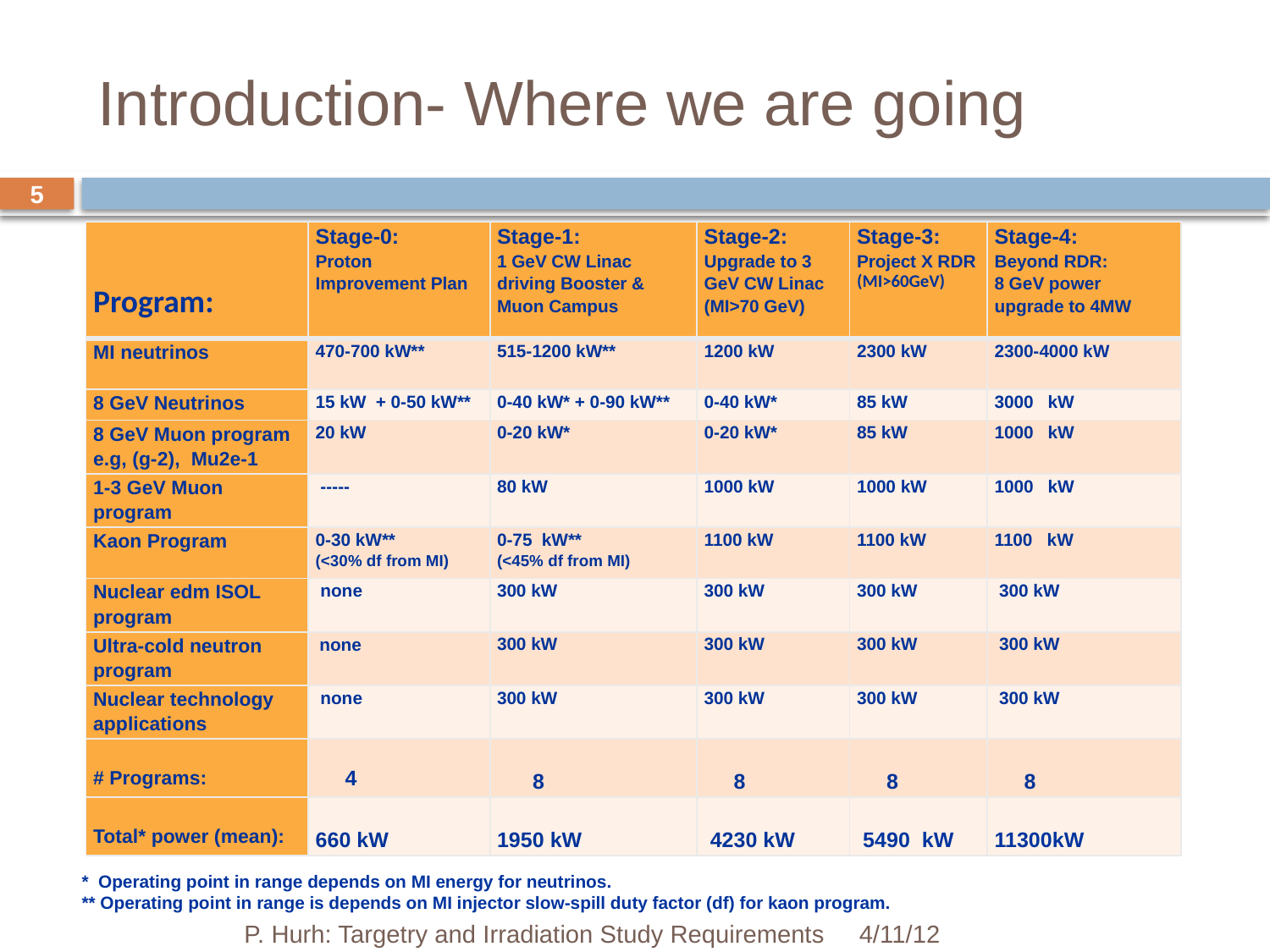

# Introduction- Where we are going
5
| Program: | Stage-0: Proton Improvement Plan | Stage-1: 1 GeV CW Linac driving Booster & Muon Campus | Stage-2: Upgrade to 3 GeV CW Linac (MI>70 GeV) | Stage-3: Project X RDR (MI>60GeV) | Stage-4: Beyond RDR: 8 GeV power upgrade to 4MW |
| --- | --- | --- | --- | --- | --- |
| MI neutrinos | 470-700 kW\*\* | 515-1200 kW\*\* | 1200 kW | 2300 kW | 2300-4000 kW |
| 8 GeV Neutrinos | 15 kW + 0-50 kW\*\* | 0-40 kW\* + 0-90 kW\*\* | 0-40 kW\* | 85 kW | 3000 kW |
| 8 GeV Muon program e.g, (g-2), Mu2e-1 | 20 kW | 0-20 kW\* | 0-20 kW\* | 85 kW | 1000 kW |
| 1-3 GeV Muon program | ----- | 80 kW | 1000 kW | 1000 kW | 1000 kW |
| Kaon Program | 0-30 kW\*\* (<30% df from MI) | 0-75 kW\*\* (<45% df from MI) | 1100 kW | 1100 kW | 1100 kW |
| Nuclear edm ISOL program | none | 300 kW | 300 kW | 300 kW | 300 kW |
| Ultra-cold neutron program | none | 300 kW | 300 kW | 300 kW | 300 kW |
| Nuclear technology applications | none | 300 kW | 300 kW | 300 kW | 300 kW |
| # Programs: | 4 | 8 | 8 | 8 | 8 |
| Total\* power (mean): | 660 kW | 1950 kW | 4230 kW | 5490 kW | 11300kW |
*  Operating point in range depends on MI energy for neutrinos.
** Operating point in range is depends on MI injector slow-spill duty factor (df) for kaon program.
P. Hurh: Targetry and Irradiation Study Requirements
4/11/12